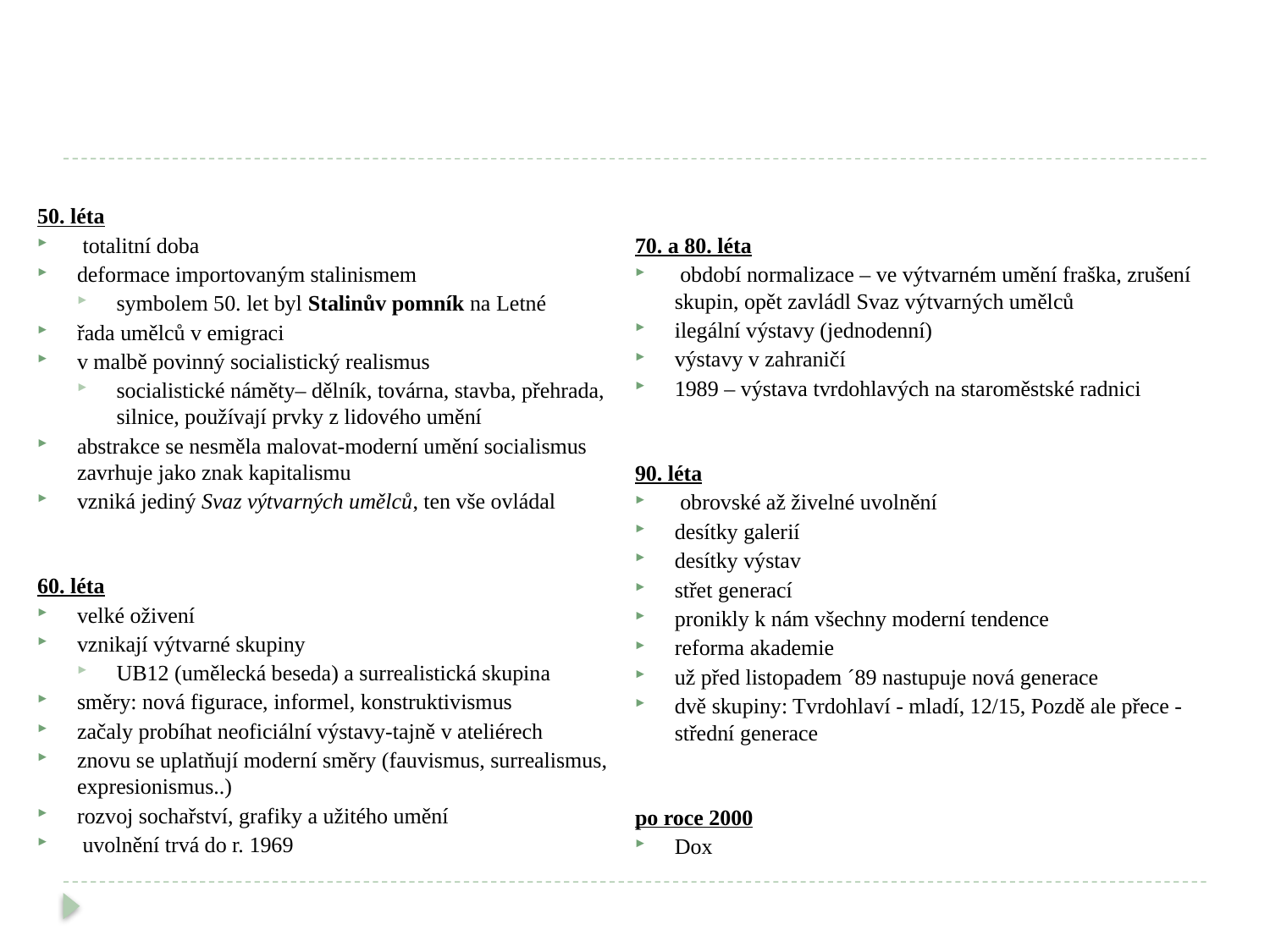

#
50. léta
 totalitní doba
deformace importovaným stalinismem
symbolem 50. let byl Stalinův pomník na Letné
řada umělců v emigraci
v malbě povinný socialistický realismus
socialistické náměty– dělník, továrna, stavba, přehrada, silnice, používají prvky z lidového umění
abstrakce se nesměla malovat-moderní umění socialismus zavrhuje jako znak kapitalismu
vzniká jediný Svaz výtvarných umělců, ten vše ovládal

60. léta
velké oživení
vznikají výtvarné skupiny
UB12 (umělecká beseda) a surrealistická skupina
směry: nová figurace, informel, konstruktivismus
začaly probíhat neoficiální výstavy-tajně v ateliérech
znovu se uplatňují moderní směry (fauvismus, surrealismus, expresionismus..)
rozvoj sochařství, grafiky a užitého umění
 uvolnění trvá do r. 1969

70. a 80. léta
 období normalizace – ve výtvarném umění fraška, zrušení skupin, opět zavládl Svaz výtvarných umělců
ilegální výstavy (jednodenní)
výstavy v zahraničí
1989 – výstava tvrdohlavých na staroměstské radnici

90. léta
 obrovské až živelné uvolnění
desítky galerií
desítky výstav
střet generací
pronikly k nám všechny moderní tendence
reforma akademie
už před listopadem ´89 nastupuje nová generace
dvě skupiny: Tvrdohlaví - mladí, 12/15, Pozdě ale přece - střední generace

po roce 2000
Dox